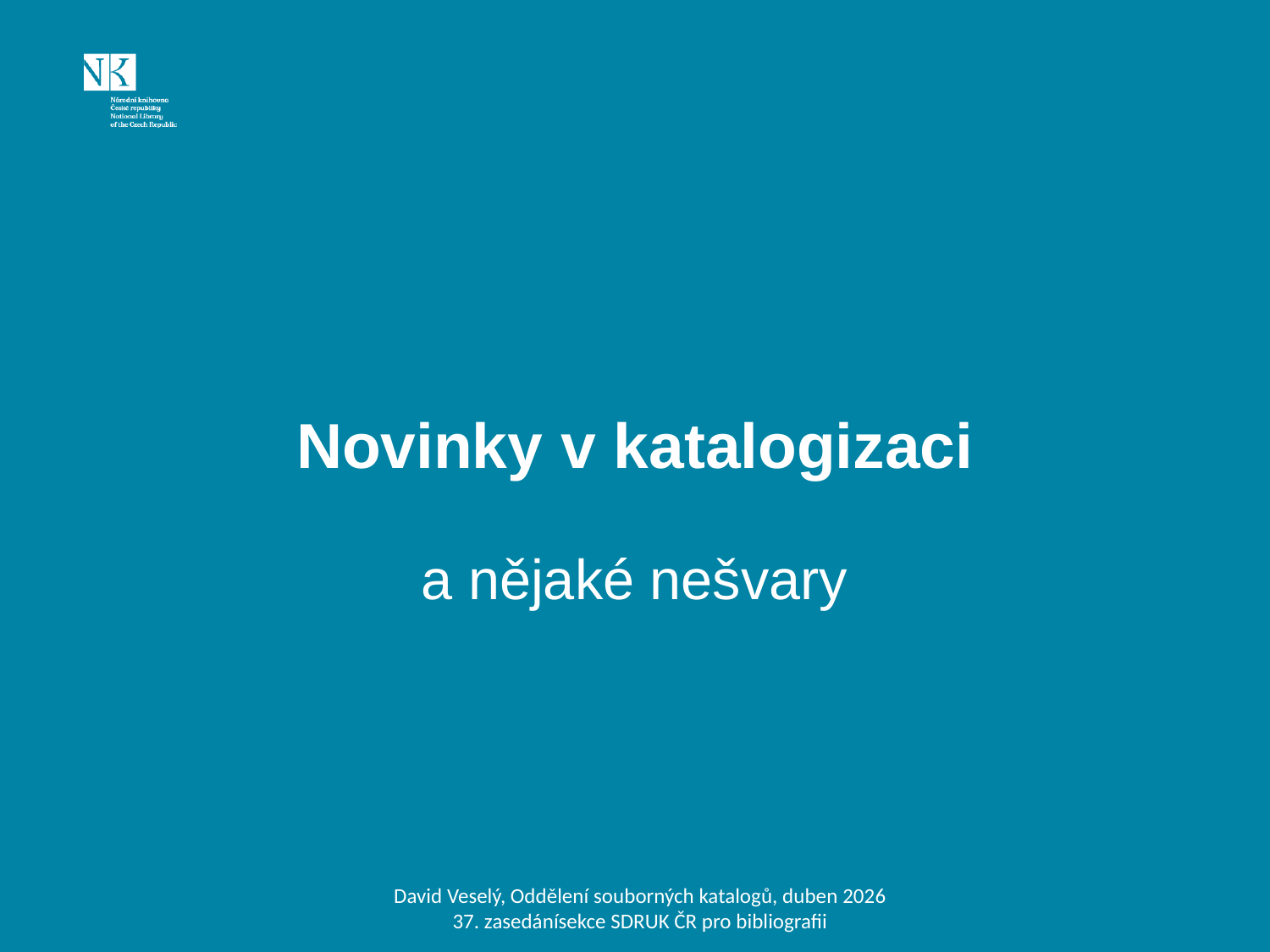

# Novinky v katalogizaci
a nějaké nešvary
David Veselý, Oddělení souborných katalogů, duben 2026
37. zasedánísekce SDRUK ČR pro bibliografii